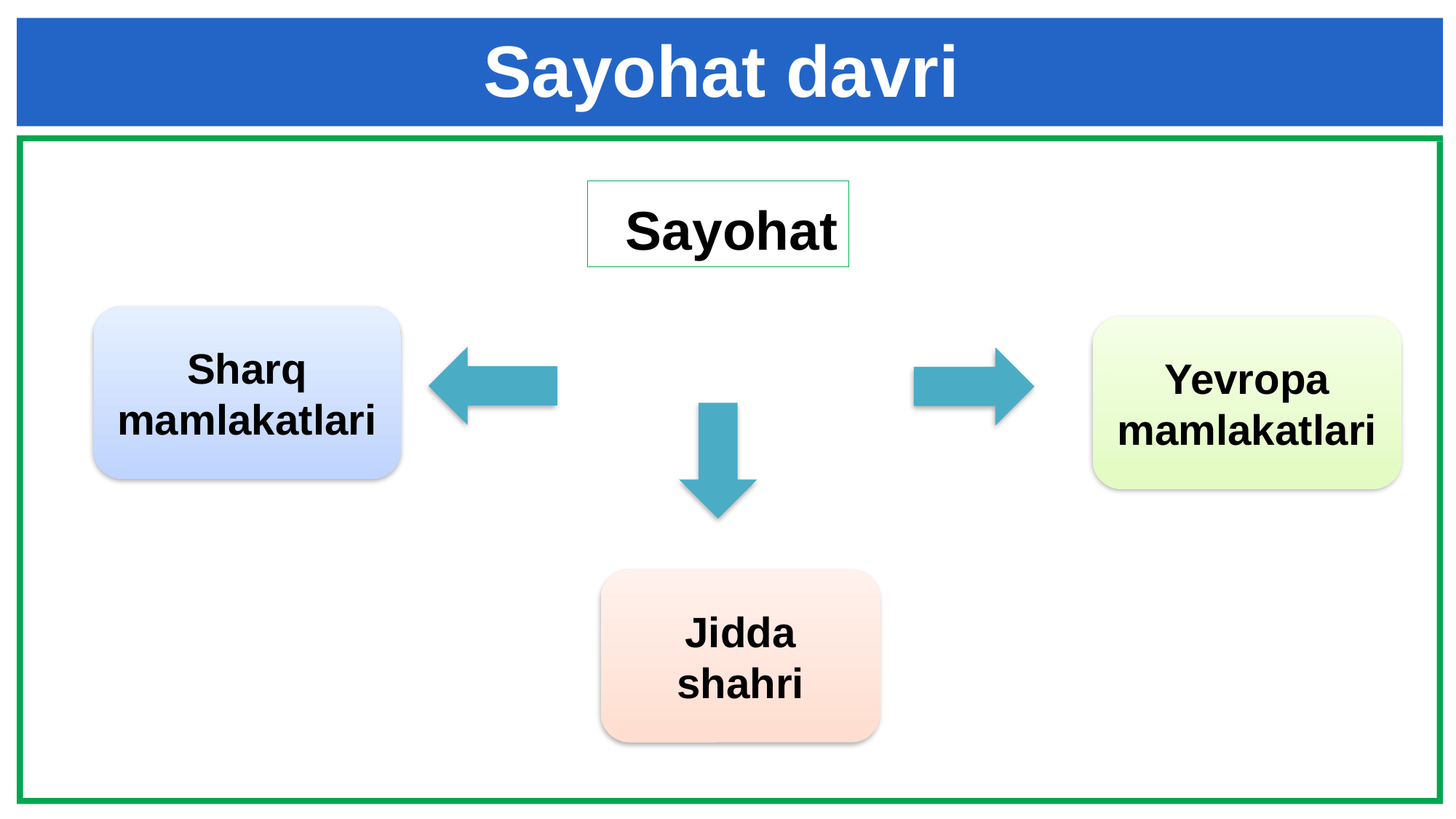

Sayohat davri
Sayohat
Sharq
mamlakatlari
Yevropa mamlakatlari

Jidda shahri